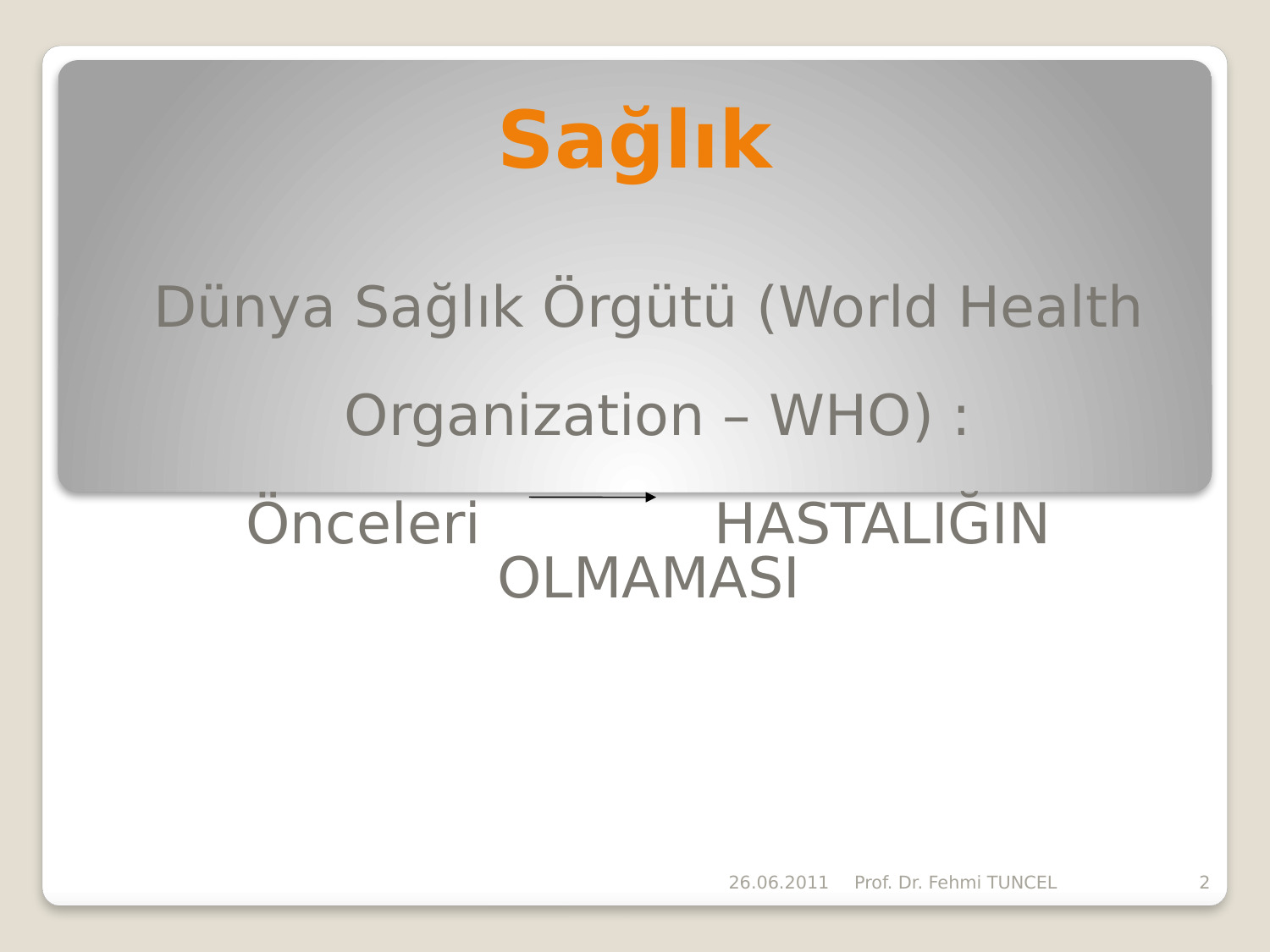

# Sağlık

Dünya Sağlık Örgütü (World Health

 Organization – WHO) :

Önceleri             HASTALIĞIN OLMAMASI

26.06.2011
Prof. Dr. Fehmi TUNCEL
2